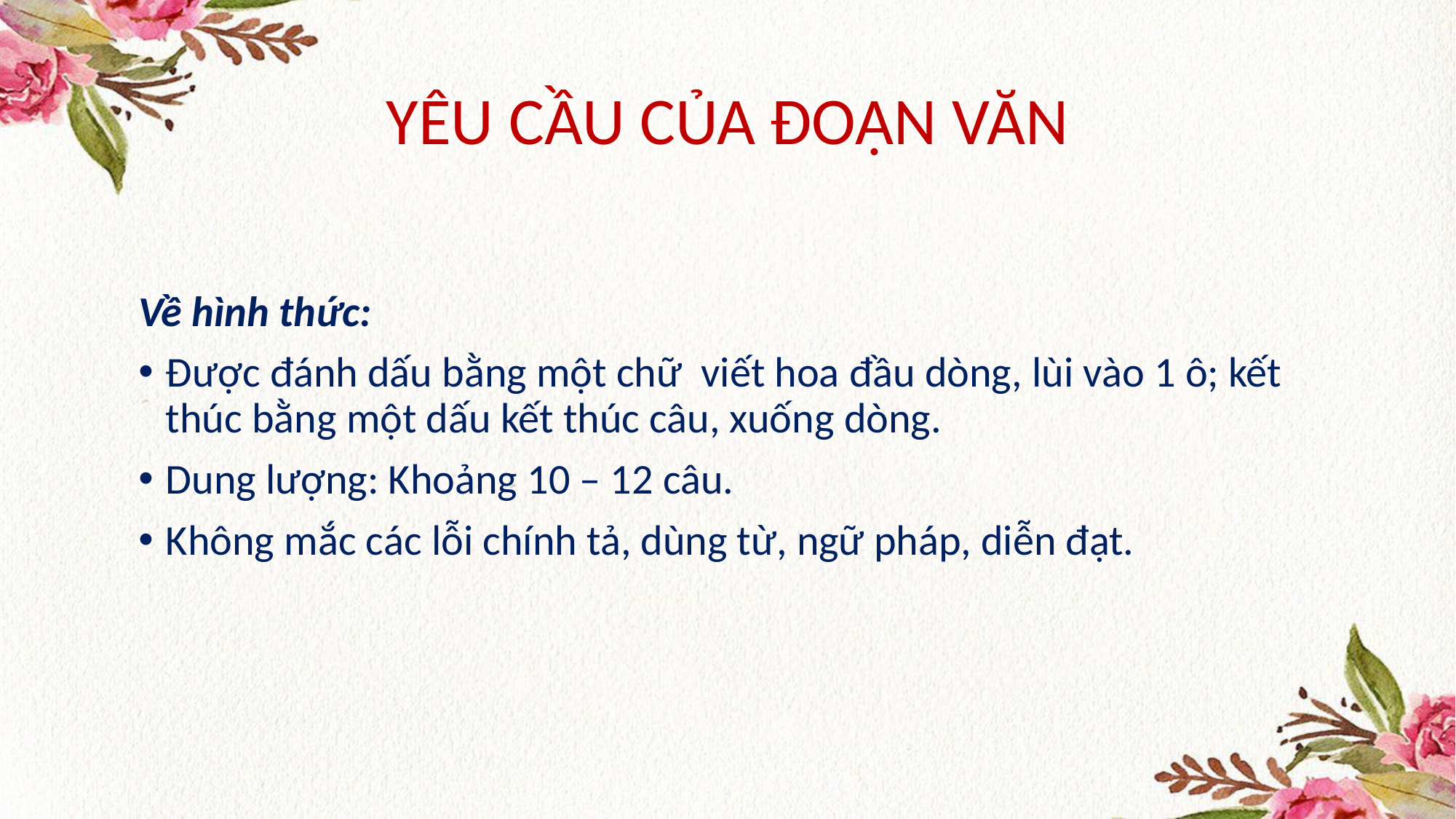

# YÊU CẦU CỦA ĐOẠN VĂN

Về hình thức:
Được đánh dấu bằng một chữ  viết hoa đầu dòng, lùi vào 1 ô; kết thúc bằng một dấu kết thúc câu, xuống dòng.
Dung lượng: Khoảng 10 – 12 câu.
Không mắc các lỗi chính tả, dùng từ, ngữ pháp, diễn đạt.